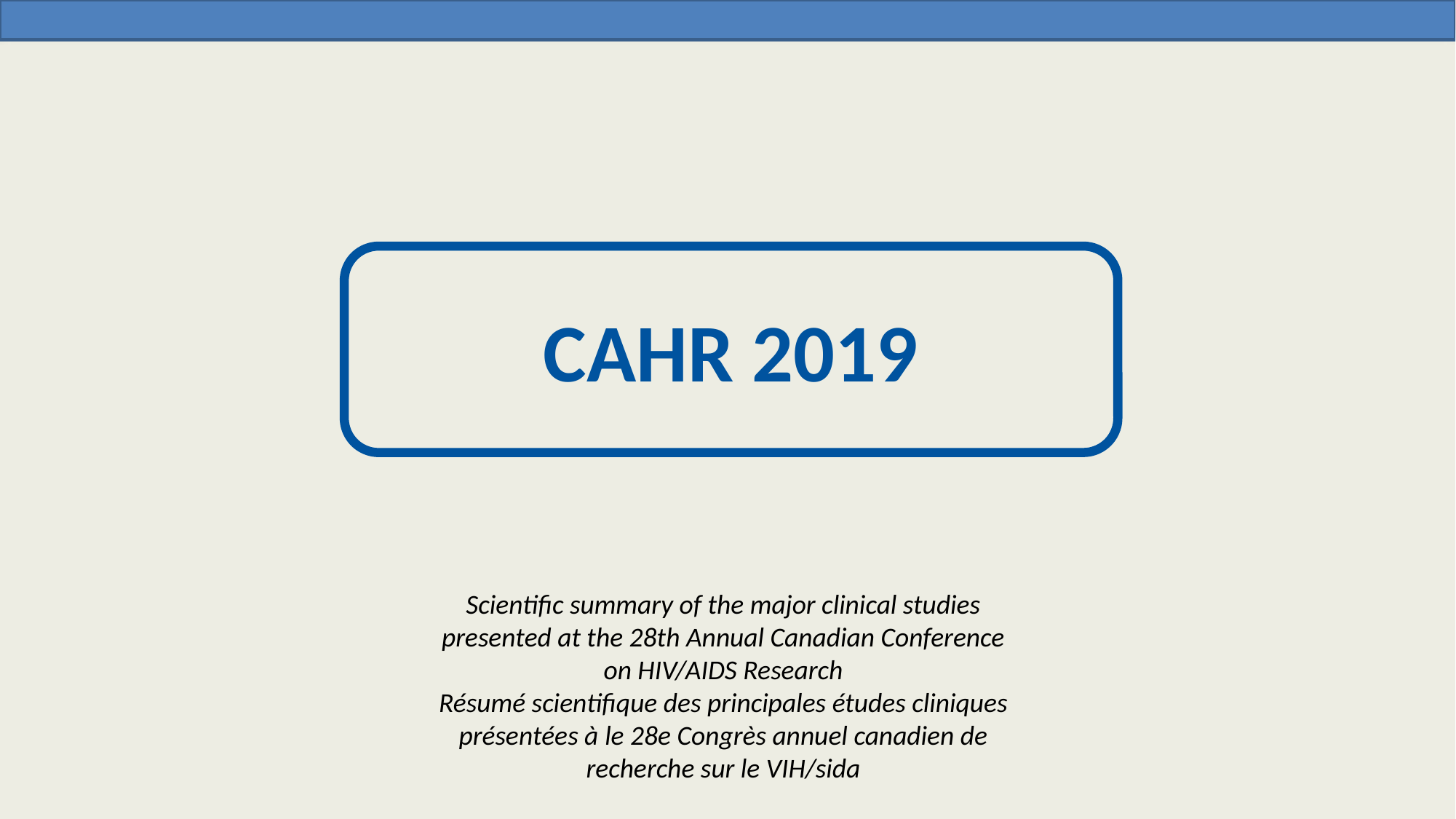

CAHR 2019
Scientific summary of the major clinical studies presented at the 28th Annual Canadian Conference on HIV/AIDS Research
Résumé scientifique des principales études cliniques présentées à le 28e Congrès annuel canadien de recherche sur le VIH/sida